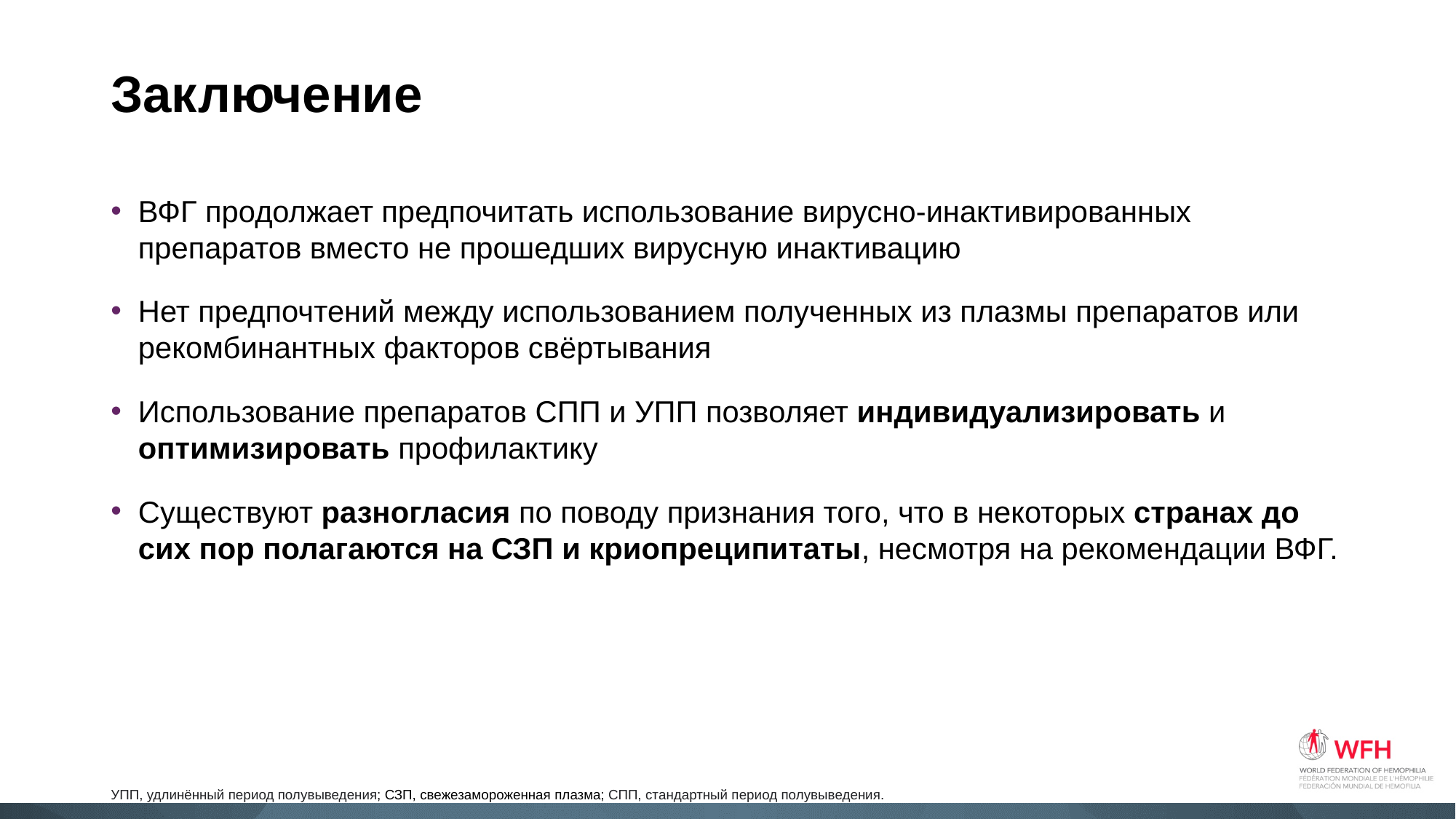

# Заключение
ВФГ продолжает предпочитать использование вирусно-инактивированных препаратов вместо не прошедших вирусную инактивацию
Нет предпочтений между использованием полученных из плазмы препаратов или рекомбинантных факторов свёртывания
Использование препаратов СПП и УПП позволяет индивидуализировать и оптимизировать профилактику
Существуют разногласия по поводу признания того, что в некоторых странах до сих пор полагаются на СЗП и криопреципитаты, несмотря на рекомендации ВФГ.
УПП, удлинённый период полувыведения; СЗП, свежезамороженная плазма; СПП, стандартный период полувыведения.